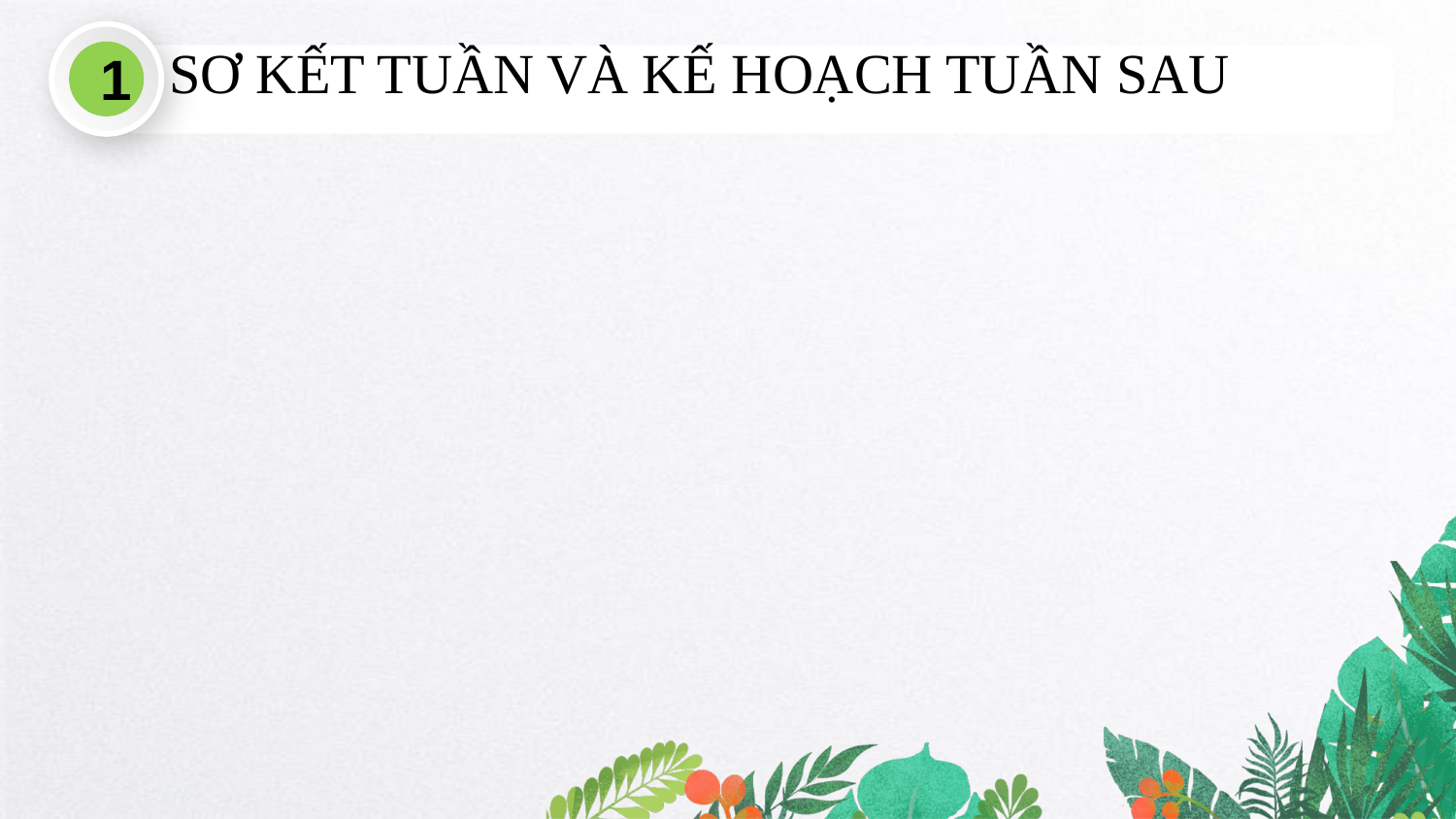

SƠ KẾT TUẦN VÀ KẾ HOẠCH TUẦN SAU
1